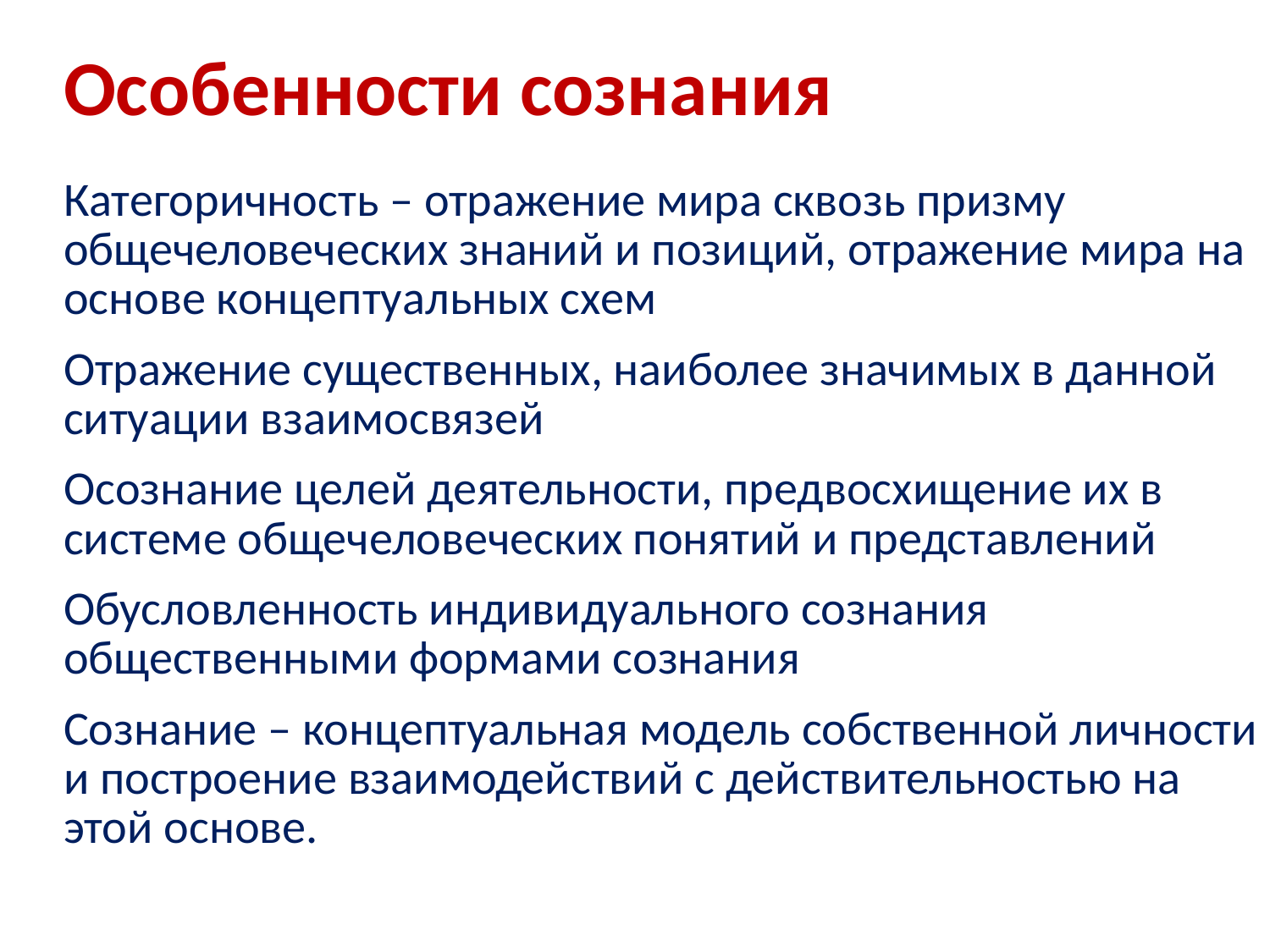

# Особенности сознания
Категоричность – отражение мира сквозь призму общечеловеческих знаний и позиций, отражение мира на основе концептуальных схем
Отражение существенных, наиболее значимых в данной ситуации взаимосвязей
Осознание целей деятельности, предвосхищение их в системе общечеловеческих понятий и представлений
Обусловленность индивидуального сознания общественными формами сознания
Сознание – концептуальная модель собственной личности и построение взаимодействий с действительностью на этой основе.